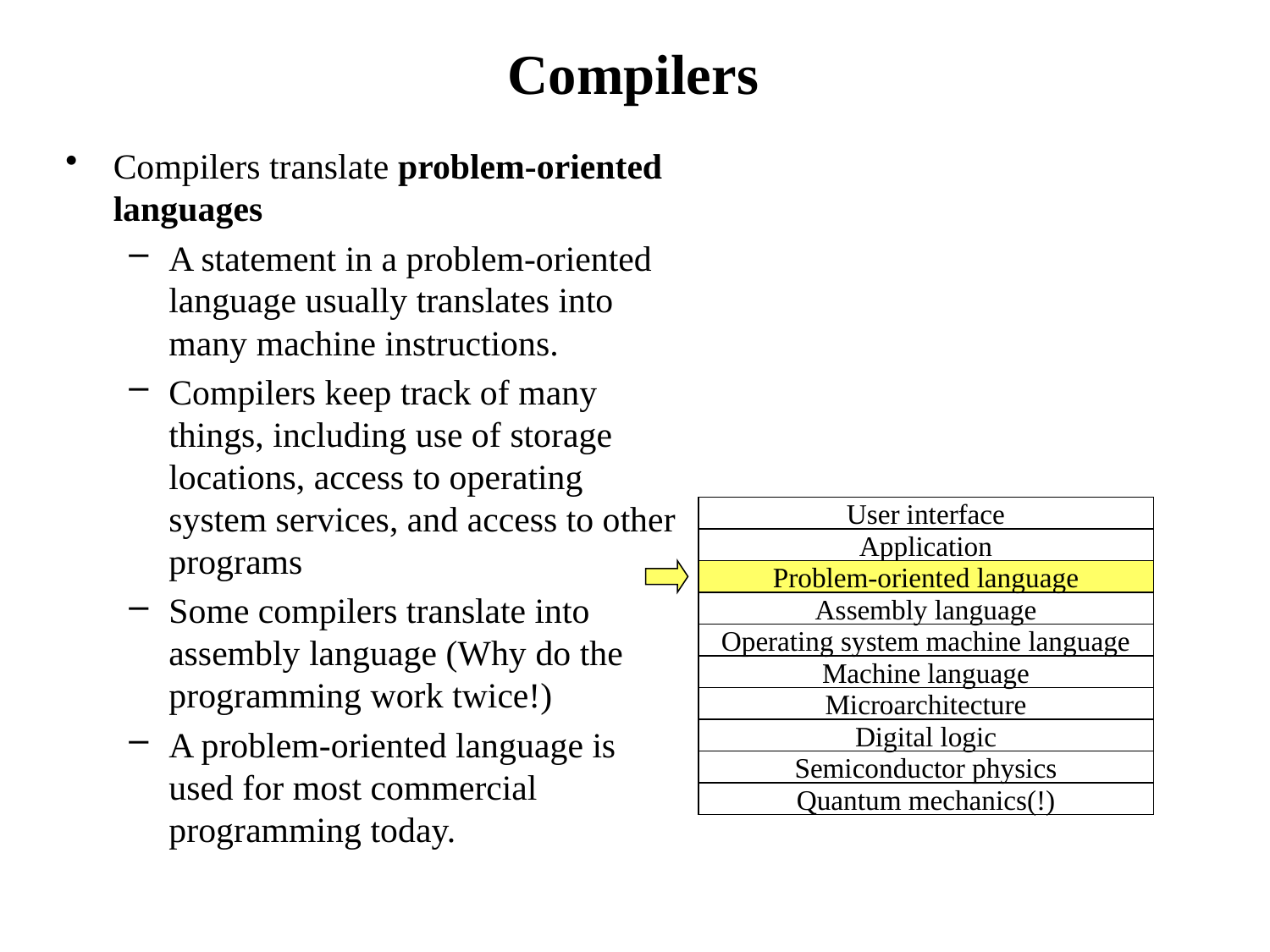

# Compilers
Compilers translate problem-oriented languages
A statement in a problem-oriented language usually translates into many machine instructions.
Compilers keep track of many things, including use of storage locations, access to operating system services, and access to other programs
Some compilers translate into assembly language (Why do the programming work twice!)
A problem-oriented language is used for most commercial programming today.
User interface
Application

Problem-oriented language
Assembly language
Operating system machine language
Machine language
Microarchitecture
Digital logic
Semiconductor physics
Quantum mechanics(!)